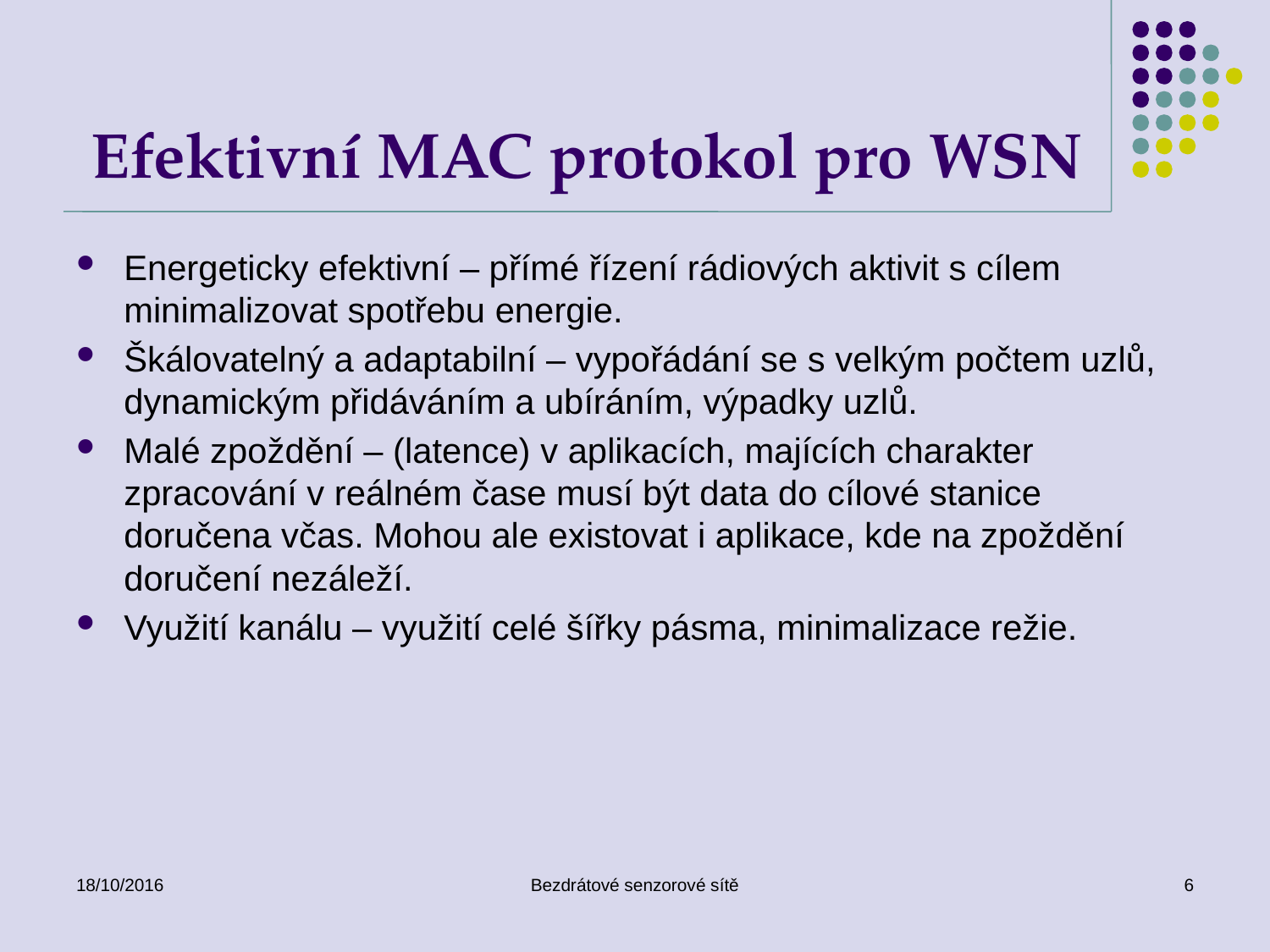

# Efektivní MAC protokol pro WSN
Energeticky efektivní – přímé řízení rádiových aktivit s cílem minimalizovat spotřebu energie.
Škálovatelný a adaptabilní – vypořádání se s velkým počtem uzlů, dynamickým přidáváním a ubíráním, výpadky uzlů.
Malé zpoždění – (latence) v aplikacích, majících charakter zpracování v reálném čase musí být data do cílové stanice doručena včas. Mohou ale existovat i aplikace, kde na zpoždění doručení nezáleží.
Využití kanálu – využití celé šířky pásma, minimalizace režie.

18/10/2016
Bezdrátové senzorové sítě
6